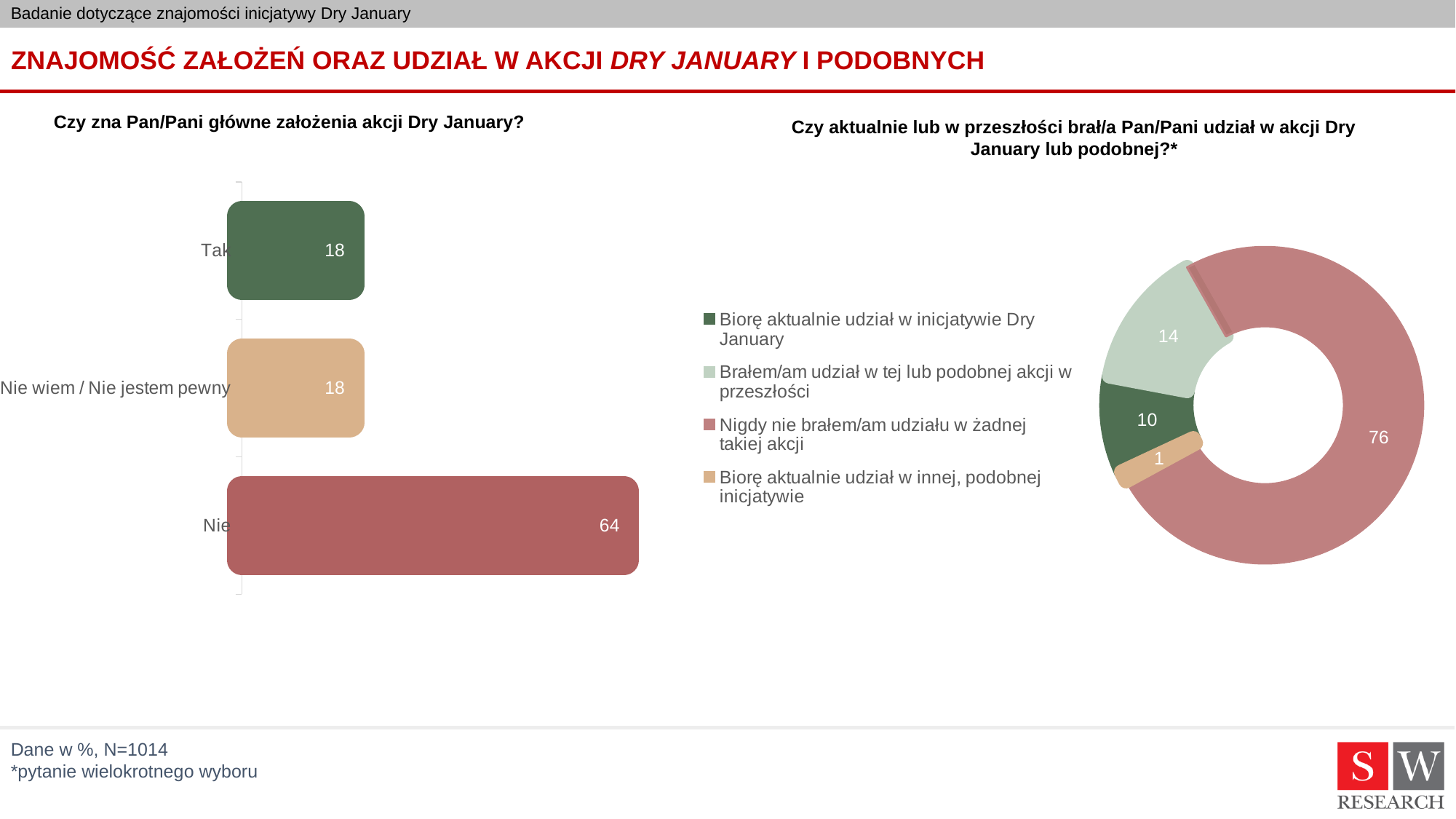

# ZNAJOMOŚĆ ZAŁOŻEŃ ORAZ UDZIAŁ W AKCJI DRY JANUARY I PODOBNYCH
Czy zna Pan/Pani główne założenia akcji Dry January?
Czy aktualnie lub w przeszłości brał/a Pan/Pani udział w akcji Dry January lub podobnej?*

### Chart

| Category | Kolumna |
|---|---|
| Nie | 64.0 |
| Nie wiem / Nie jestem pewny | 18.0 |
| Tak | 18.0 |

### Chart

| Category | Kolumna |
|---|---|
| Biorę aktualnie udział w inicjatywie Dry January | 10.0 |
| Brałem/am udział w tej lub podobnej akcji w przeszłości | 14.0 |
| Nigdy nie brałem/am udziału w żadnej takiej akcji | 76.0 |
| Biorę aktualnie udział w innej, podobnej inicjatywie | 1.0 |
Dane w %, N=1014
*pytanie wielokrotnego wyboru